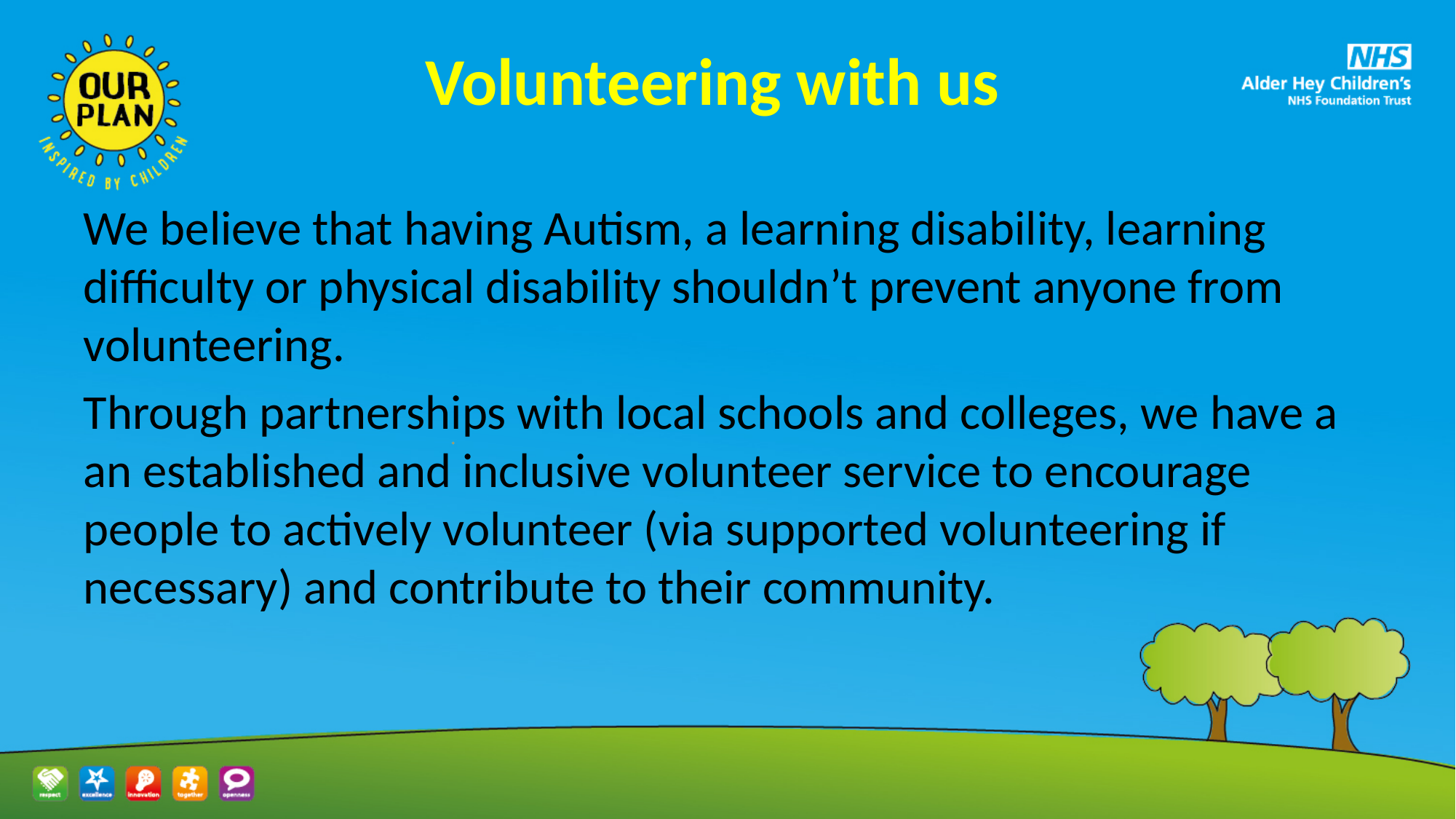

# Volunteering with us
We believe that having Autism, a learning disability, learning difficulty or physical disability shouldn’t prevent anyone from volunteering.
Through partnerships with local schools and colleges, we have a an established and inclusive volunteer service to encourage people to actively volunteer (via supported volunteering if necessary) and contribute to their community.